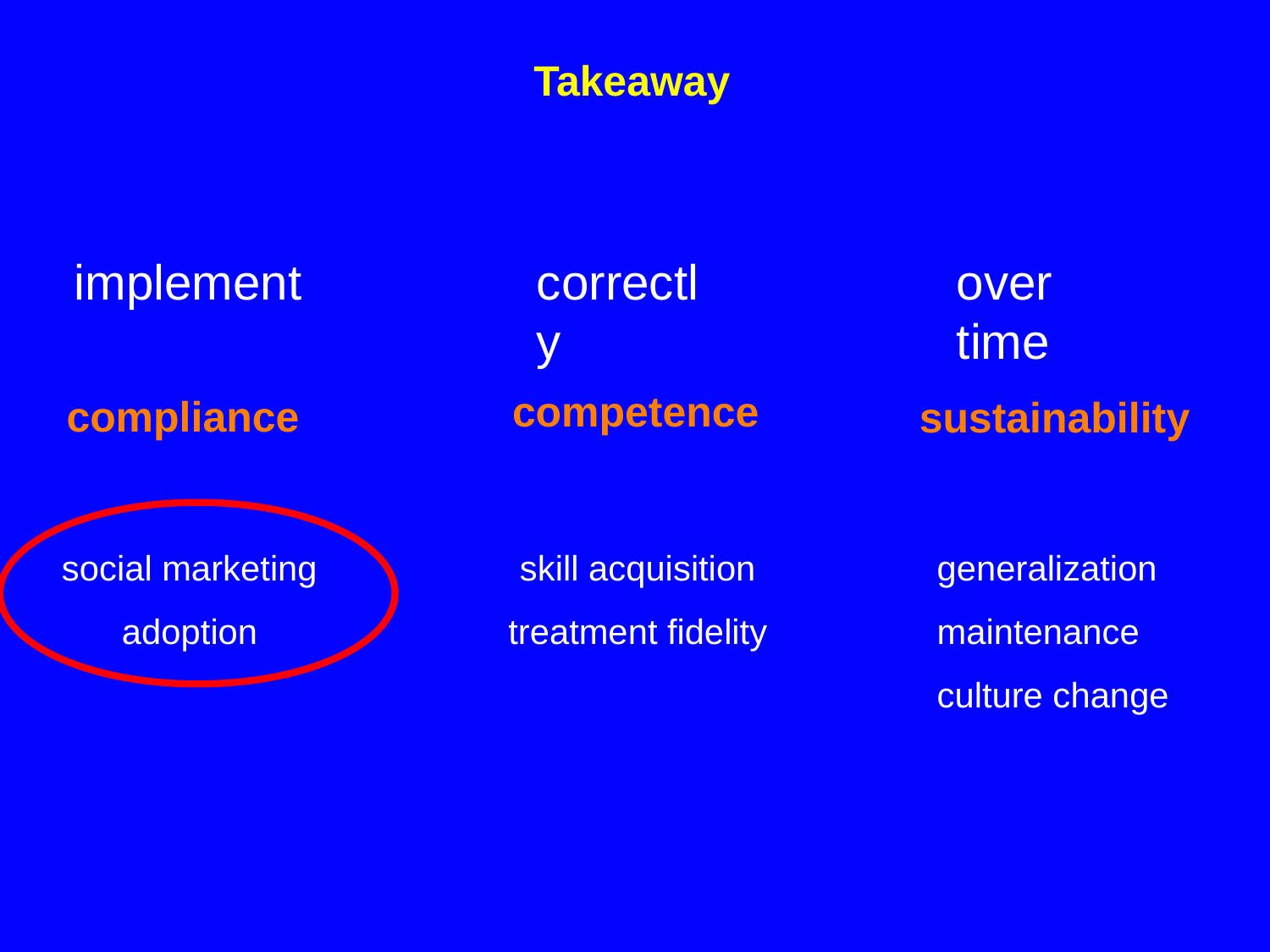

Takeaway
implement

correctly
over time
competence
compliance
sustainability

social marketing

adoption

skill acquisition

treatment fidelity

generalization

maintenance

culture change